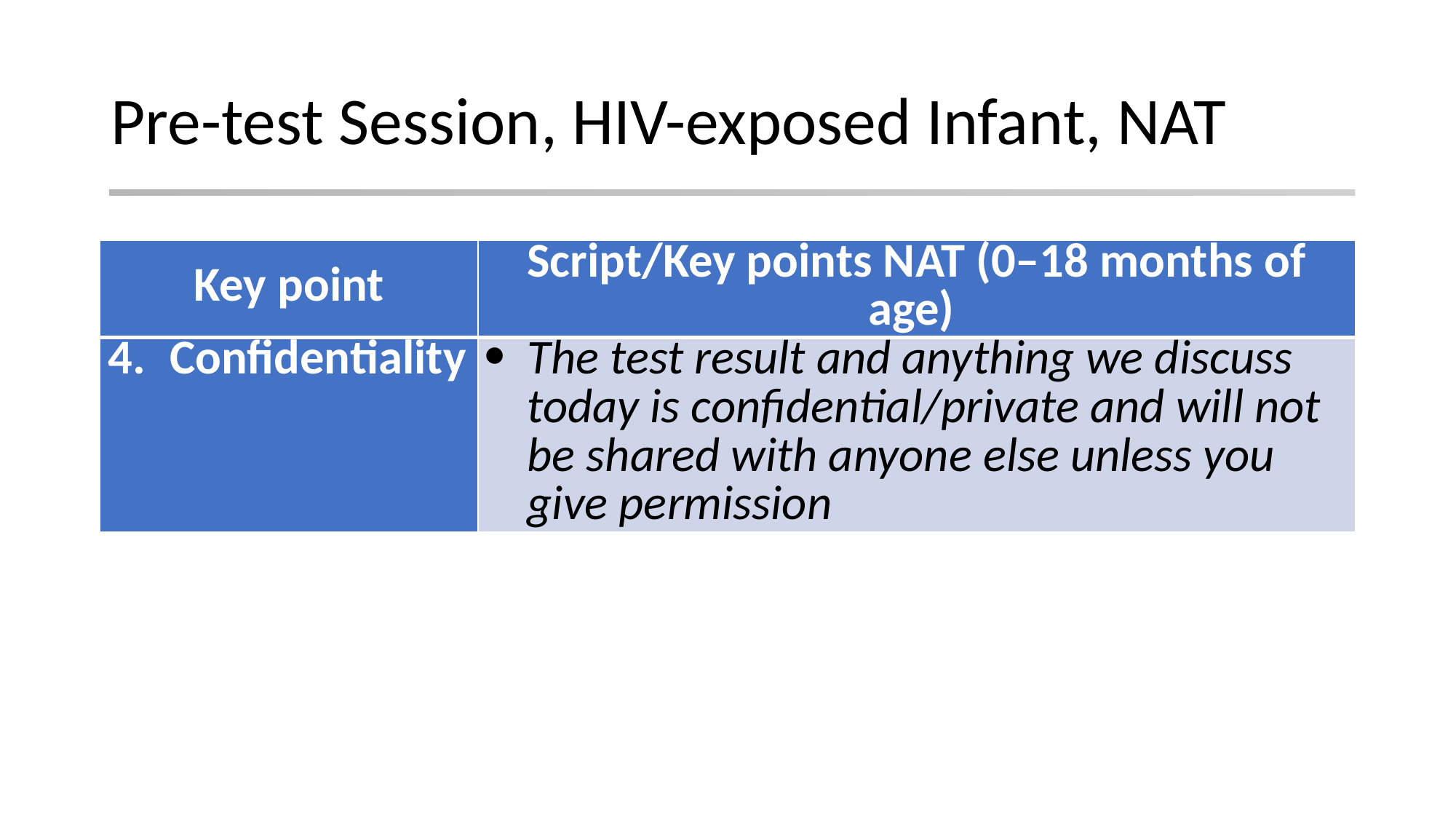

# Pre-test Session, HIV-exposed Infant, NAT
| Key point | Script/Key points NAT (0–18 months of age) |
| --- | --- |
| Confidentiality | The test result and anything we discuss today is confidential/private and will not be shared with anyone else unless you give permission |